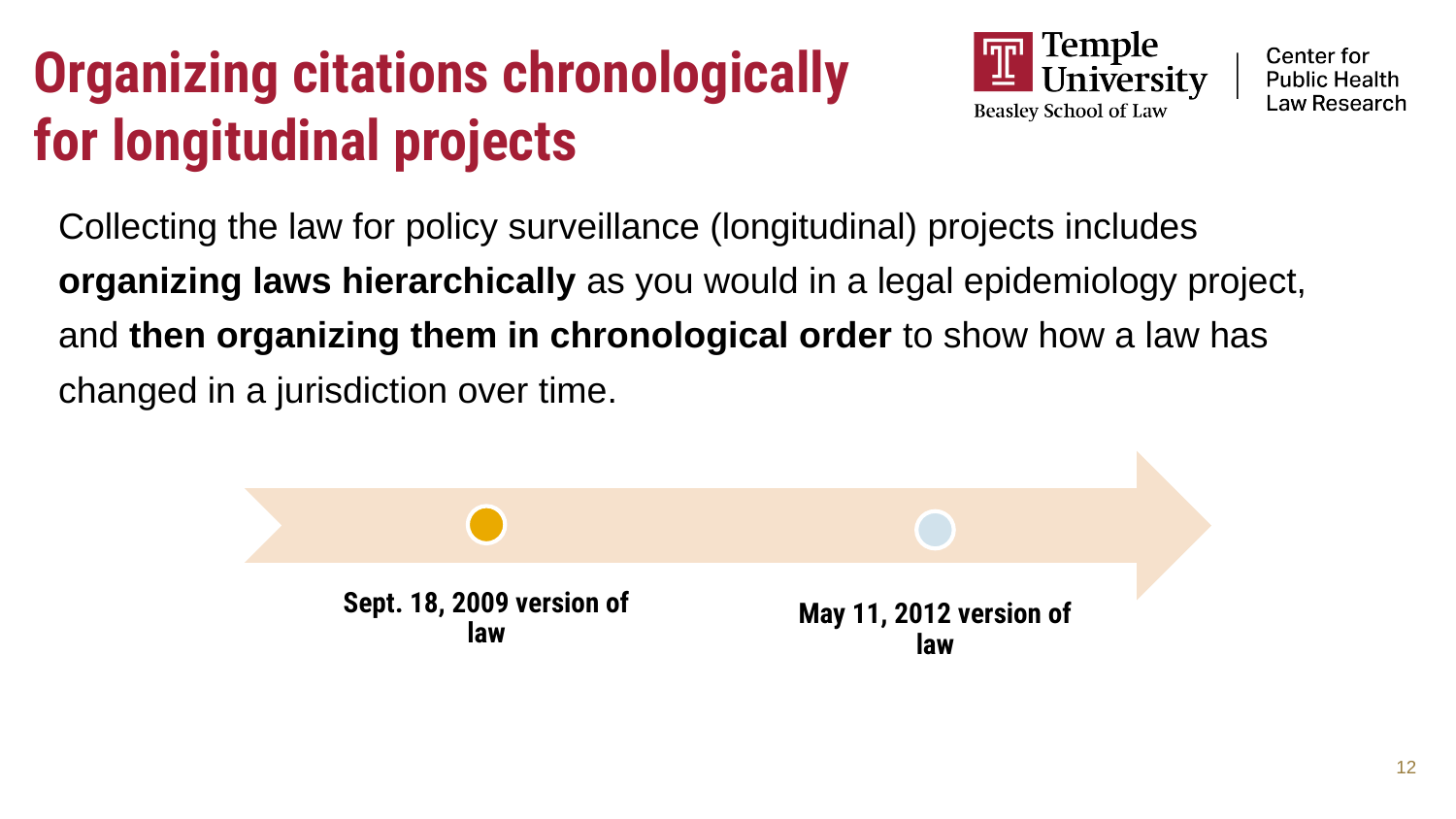

# Organizing citations chronologically for longitudinal projects
Collecting the law for policy surveillance (longitudinal) projects includes organizing laws hierarchically as you would in a legal epidemiology project, and then organizing them in chronological order to show how a law has changed in a jurisdiction over time.

Sept. 18, 2009 version of law

May 11, 2012 version of law